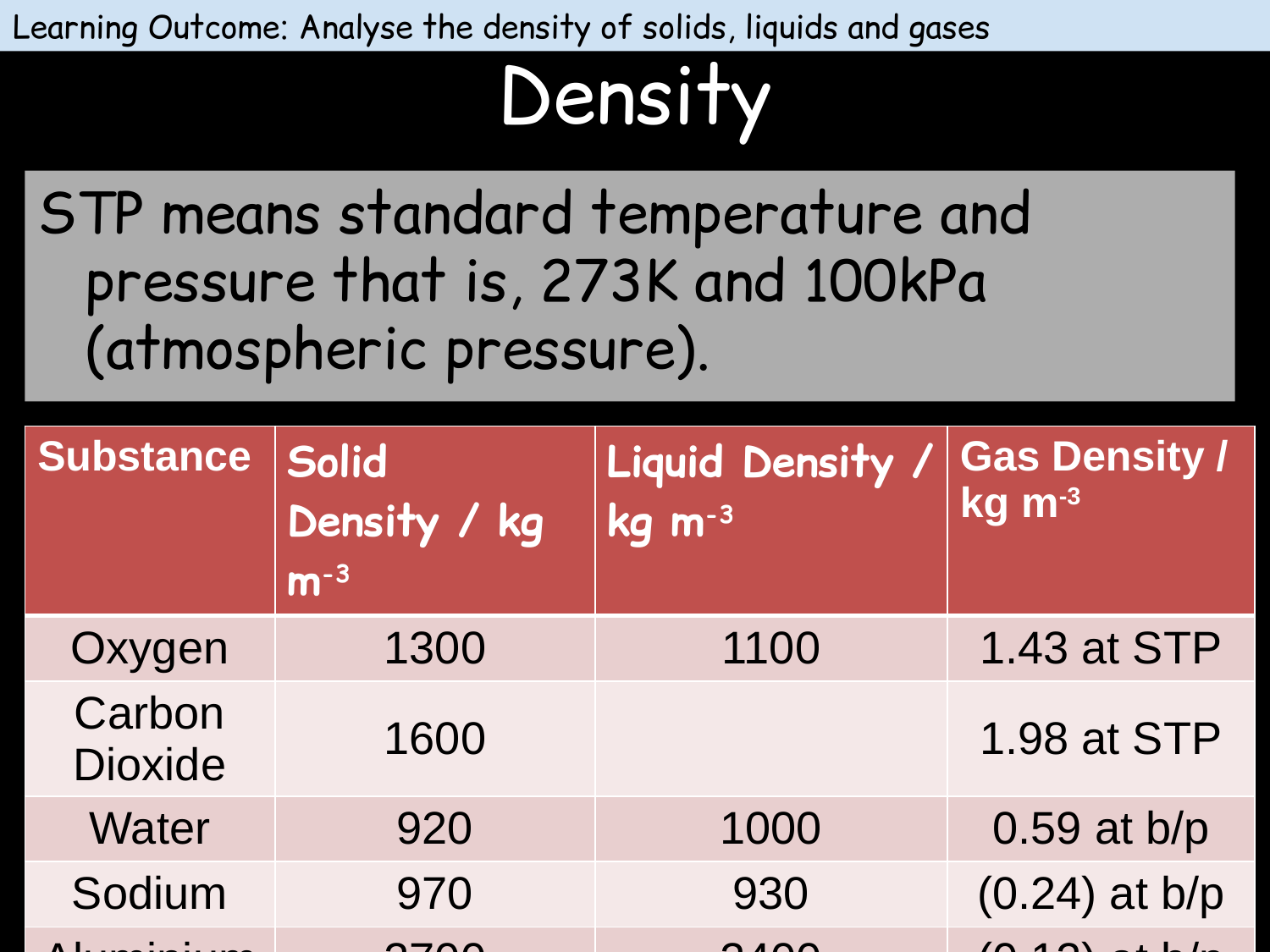

Learning Outcome: Analyse the density of solids, liquids and gases
# Density
STP means standard temperature and pressure that is, 273K and 100kPa (atmospheric pressure).

| Substance | Solid Density / kg m-3 | Liquid Density / kg m-3 | Gas Density / kg m-3 |
| --- | --- | --- | --- |
| Oxygen | 1300 | 1100 | 1.43 at STP |
| Carbon Dioxide | 1600 |  | 1.98 at STP |
| Water | 920 | 1000 | 0.59 at b/p |
| Sodium | 970 | 930 | (0.24) at b/p |
| Aluminium | 2700 | 2400 | (0.12) at b/p |